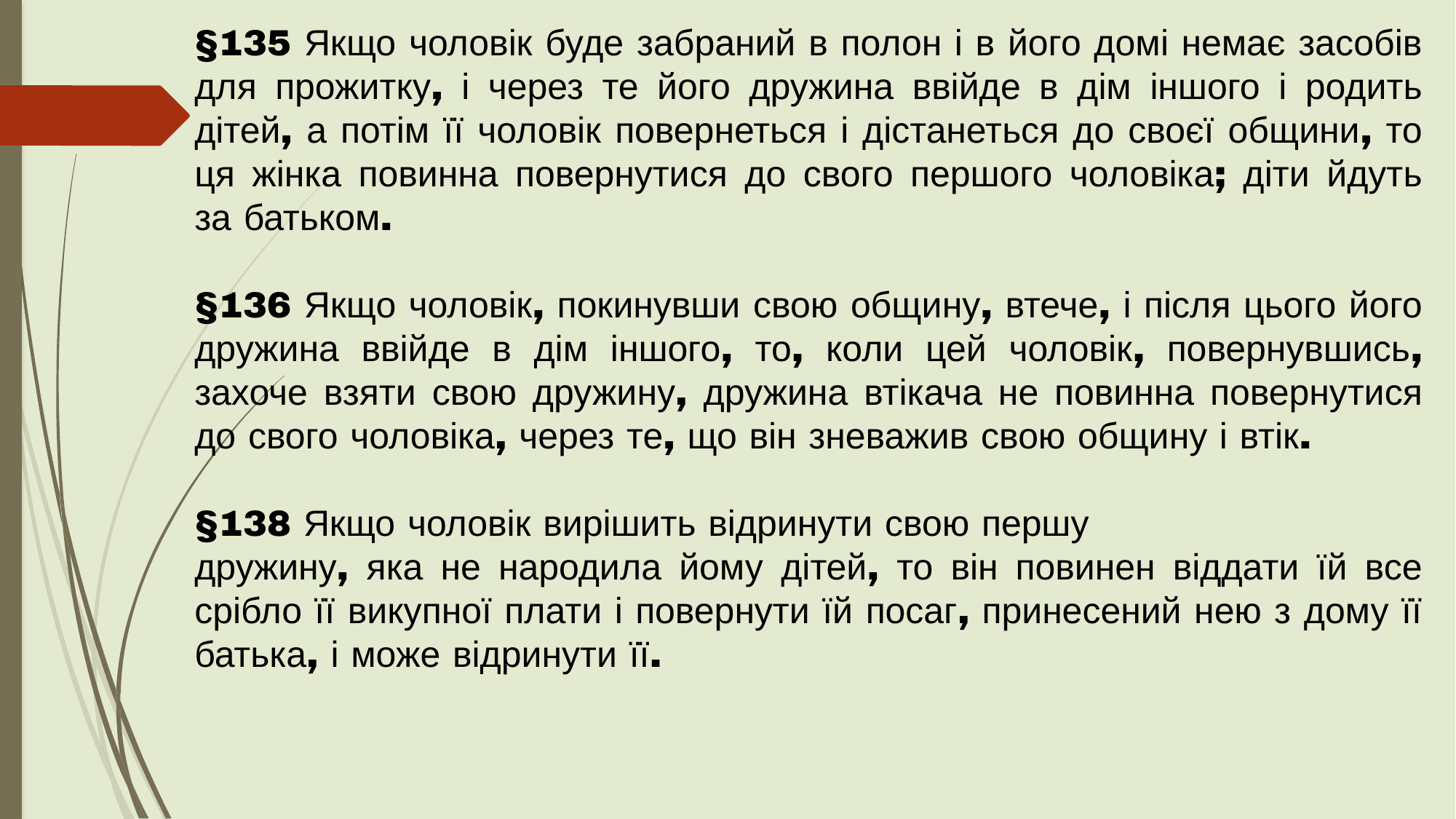

§135 Якщо чоловік буде забраний в полон і в його домі немає засобів для прожитку, і через те його дружина ввійде в дім іншого і родить дітей, а потім її чоловік повернеться і дістанеться до своєї общини, то ця жінка повинна повернутися до свого першого чоловіка; діти йдуть за батьком.

§136 Якщо чоловік, покинувши свою общину, втече, і після цього його дружина ввійде в дім іншого, то, коли цей чоловік, повернувшись, захоче взяти свою дружину, дружина втікача не повинна повернутися до свого чоловіка, через те, що він знева­жив свою общину і втік.

§138 Якщо чоловік вирішить відринути свою першу
дру­жину, яка не народила йому дітей, то він повинен віддати їй все срібло її викупної плати і повернути їй посаг, принесений нею з дому її батька, і може відринути її.